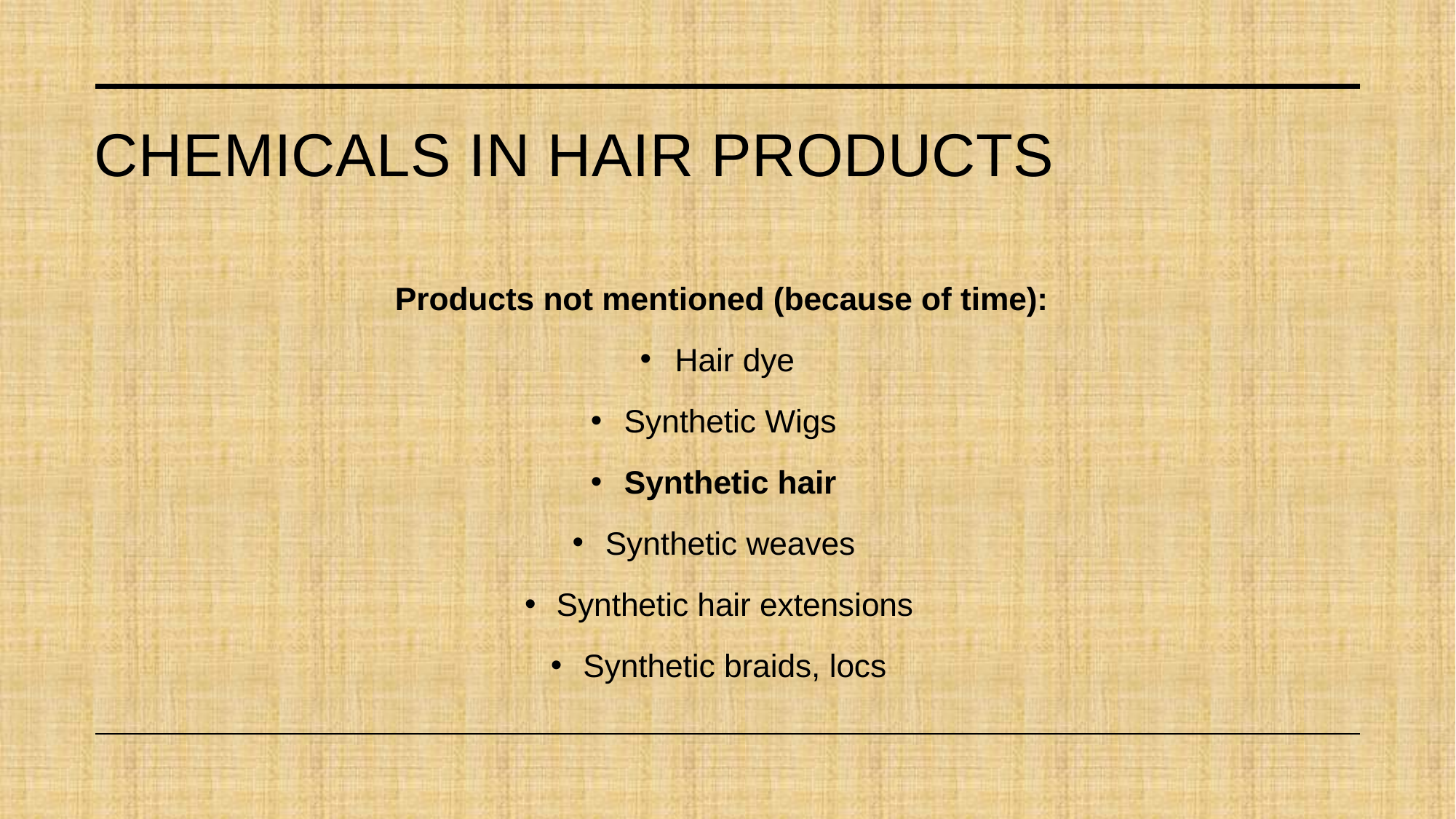

# Chemicals In Hair Products

Products not mentioned (because of time):
Hair dye
Synthetic Wigs
Synthetic hair
Synthetic weaves
Synthetic hair extensions
Synthetic braids, locs